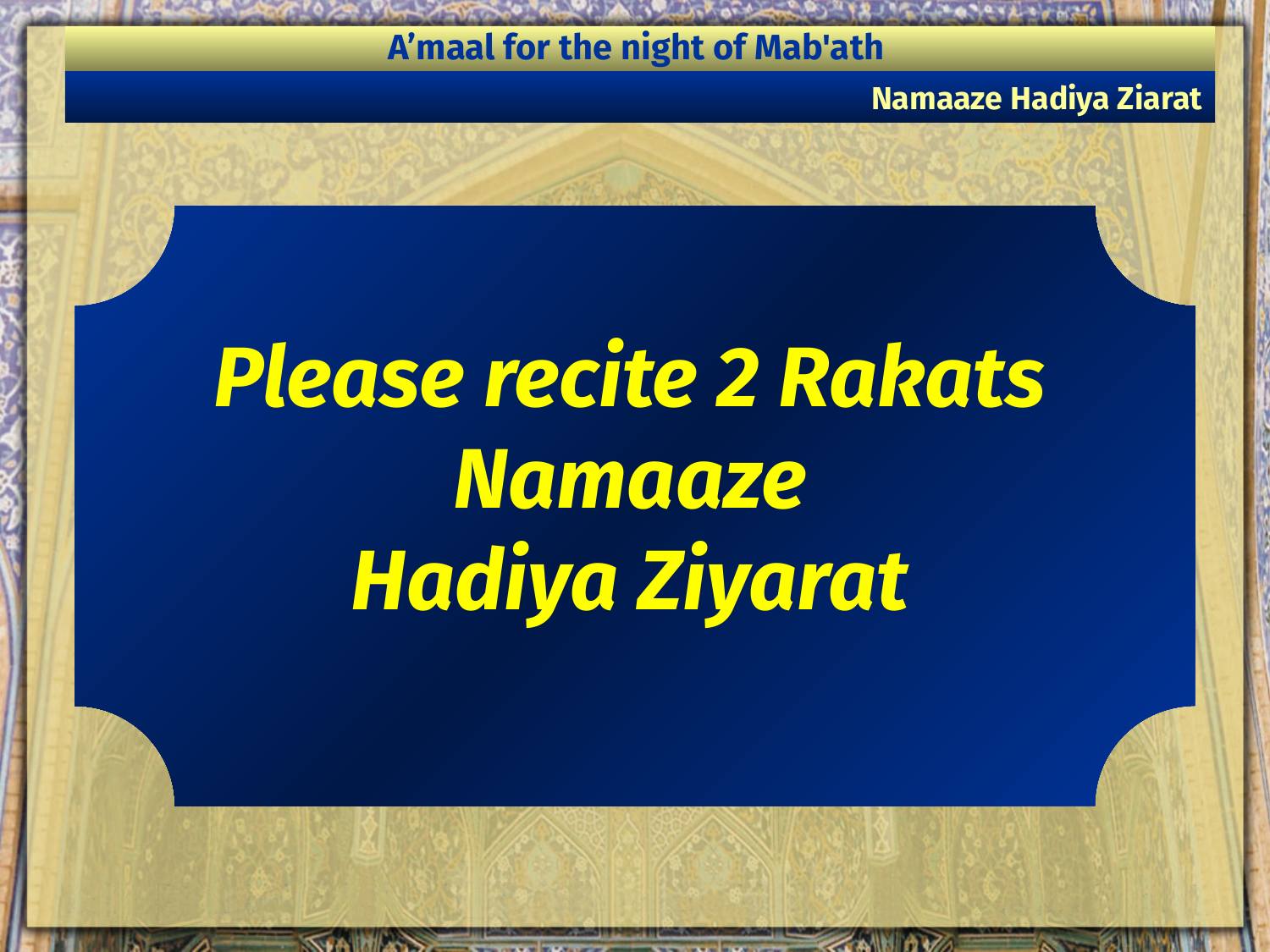

A’maal for the night of Mab'ath
Namaaze Hadiya Ziarat

Please recite 2 Rakats Namaaze
Hadiya Ziyarat